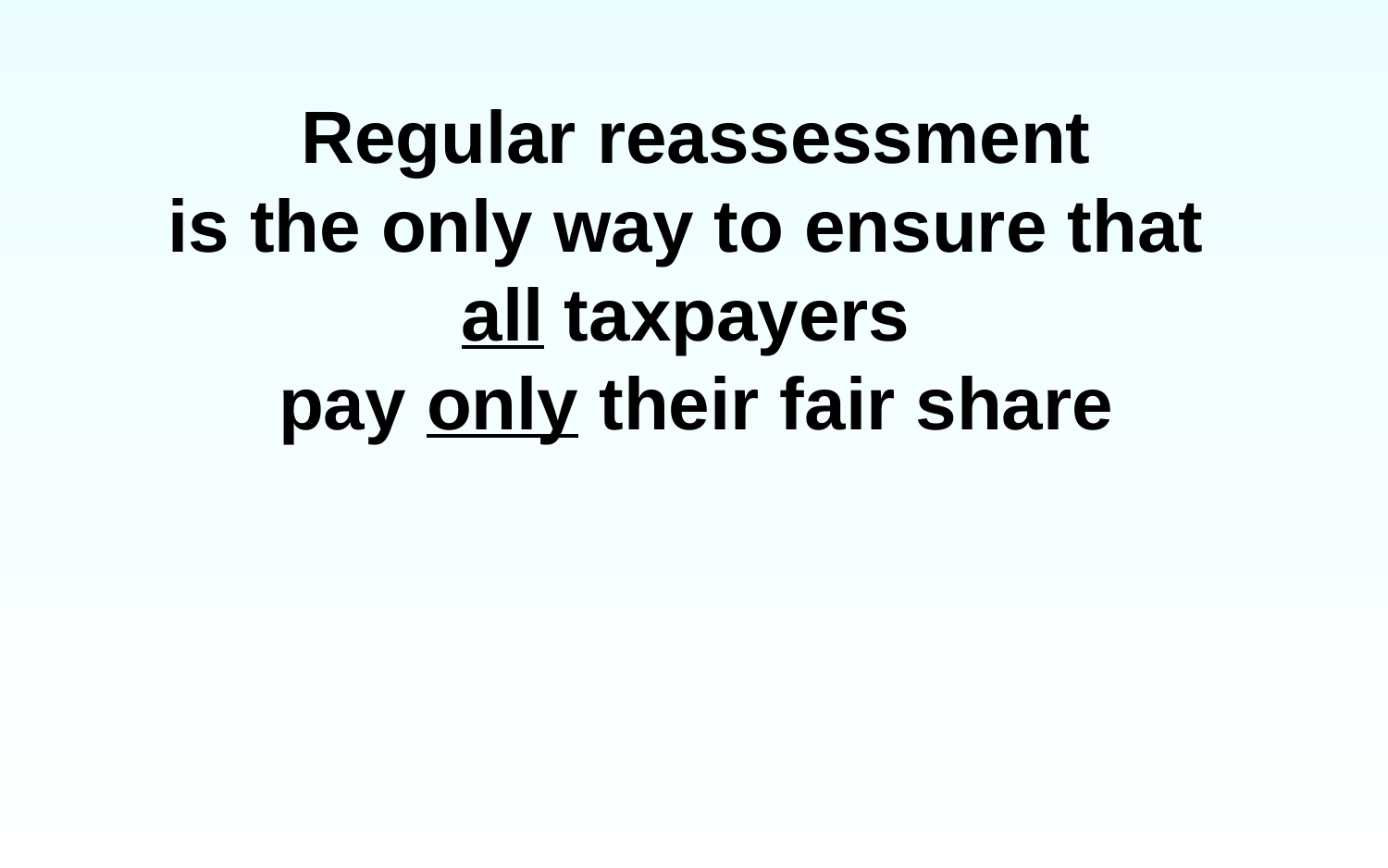

# Regular reassessment is the only way to ensure that all taxpayers pay only their fair share

16